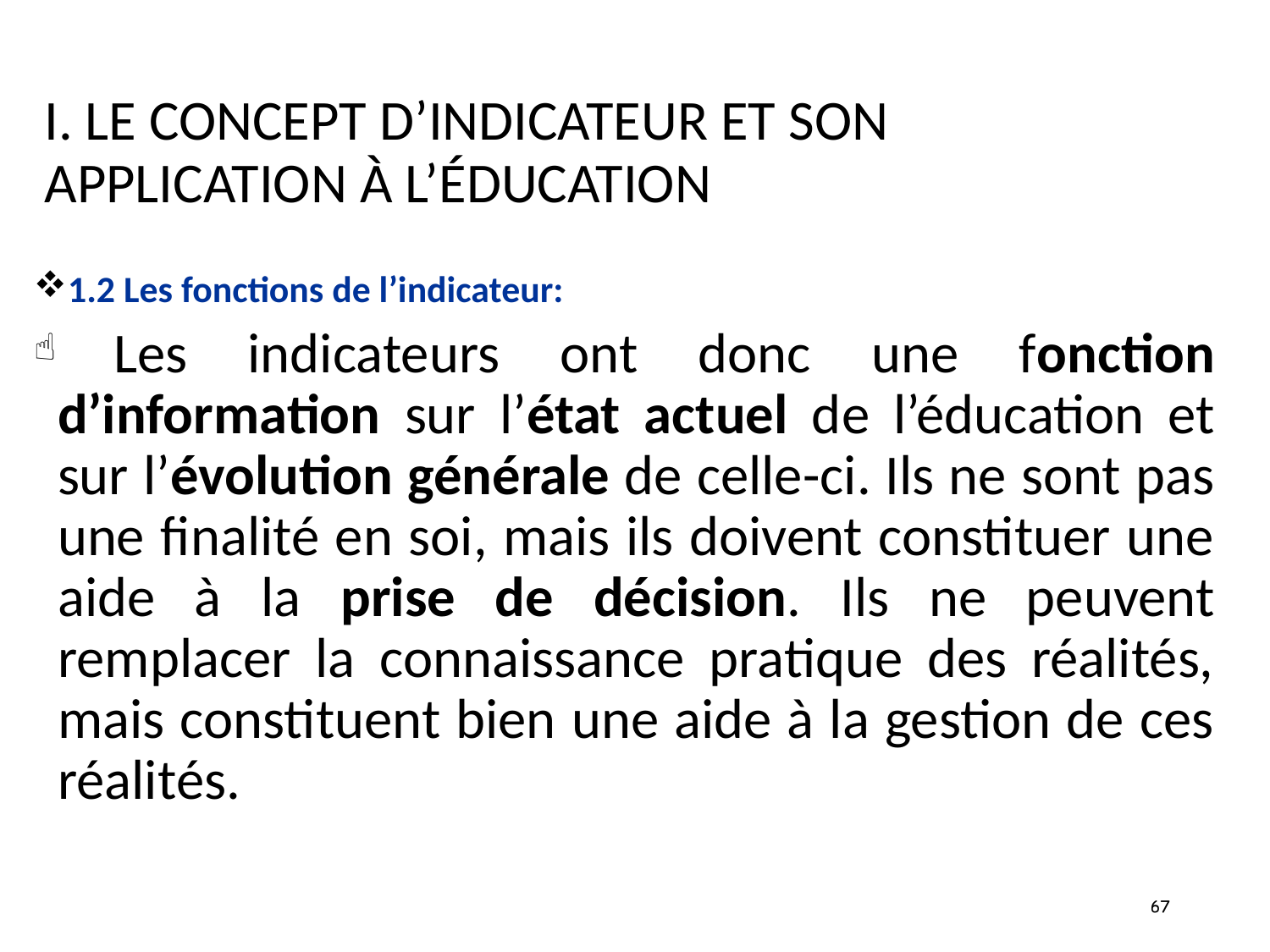

# I. LE CONCEPT D’INDICATEUR ET SON APPLICATION À L’ÉDUCATION
1.2 Les fonctions de l’indicateur:
 Les indicateurs ont donc une fonction d’information sur l’état actuel de l’éducation et sur l’évolution générale de celle-ci. Ils ne sont pas une finalité en soi, mais ils doivent constituer une aide à la prise de décision. Ils ne peuvent remplacer la connaissance pratique des réalités, mais constituent bien une aide à la gestion de ces réalités.

67